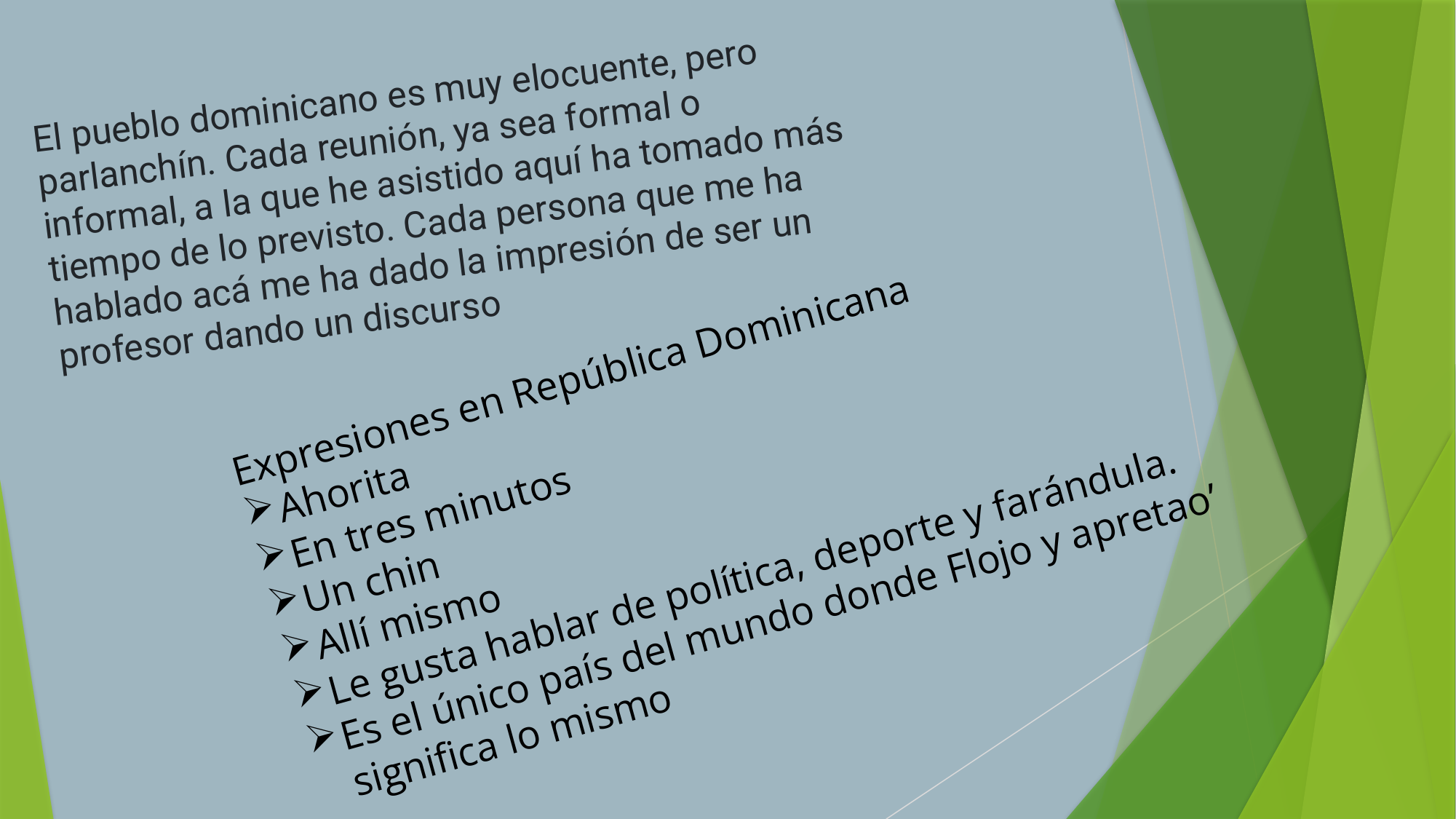

El pueblo dominicano es muy elocuente, pero parlanchín. Cada reunión, ya sea formal o informal, a la que he asistido aquí ha tomado más tiempo de lo previsto. Cada persona que me ha hablado acá me ha dado la impresión de ser un profesor dando un discurso
Expresiones en República Dominicana
Ahorita
En tres minutos
Un chin
Allí mismo
Le gusta hablar de política, deporte y farándula.
Es el único país del mundo donde Flojo y apretao’ significa lo mismo